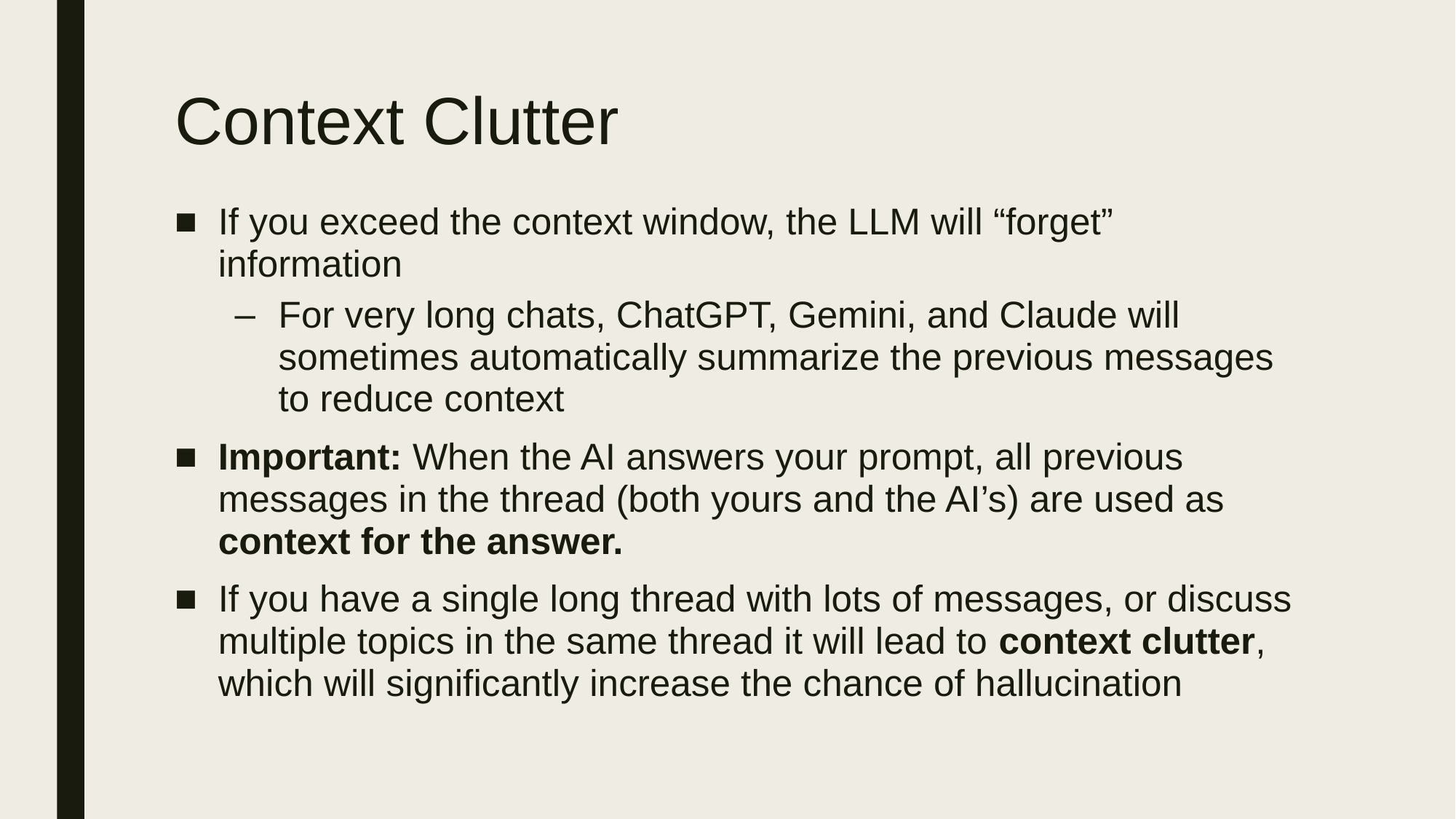

# Context Clutter
If you exceed the context window, the LLM will “forget” information
For very long chats, ChatGPT, Gemini, and Claude will sometimes automatically summarize the previous messages to reduce context
Important: When the AI answers your prompt, all previous messages in the thread (both yours and the AI’s) are used as context for the answer.
If you have a single long thread with lots of messages, or discuss multiple topics in the same thread it will lead to context clutter, which will significantly increase the chance of hallucination